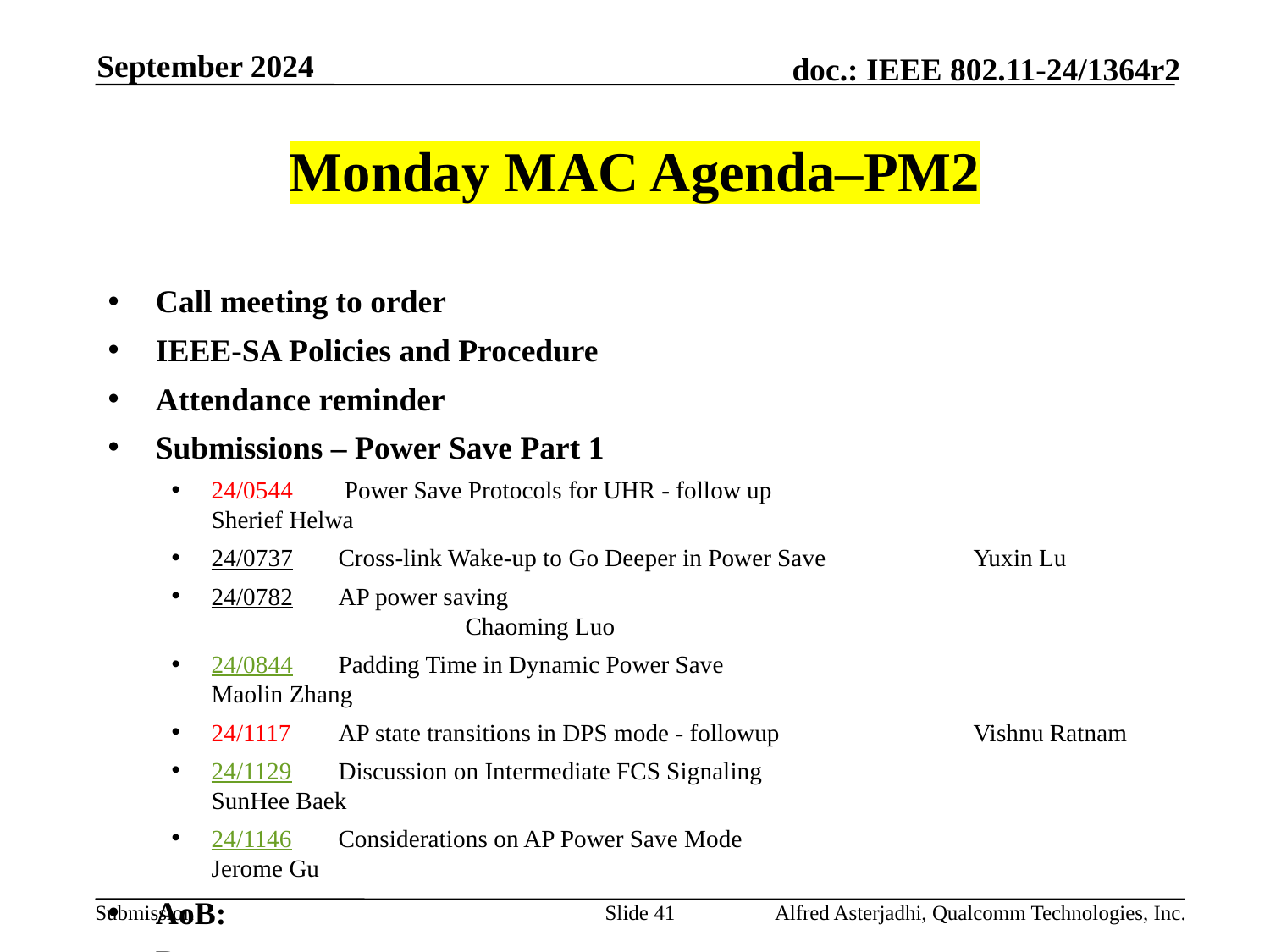

September 2024
# Monday MAC Agenda–PM2
Call meeting to order
IEEE-SA Policies and Procedure
Attendance reminder
Submissions – Power Save Part 1
24/0544	 Power Save Protocols for UHR - follow up			Sherief Helwa
24/0737	Cross-link Wake-up to Go Deeper in Power Save		Yuxin Lu
24/0782	AP power saving							Chaoming Luo
24/0844	Padding Time in Dynamic Power Save			Maolin Zhang
24/1117	AP state transitions in DPS mode - followup		Vishnu Ratnam
24/1129	Discussion on Intermediate FCS Signaling			SunHee Baek
24/1146	Considerations on AP Power Save Mode			Jerome Gu
AoB:
Recess
Slide 41
Alfred Asterjadhi, Qualcomm Technologies, Inc.